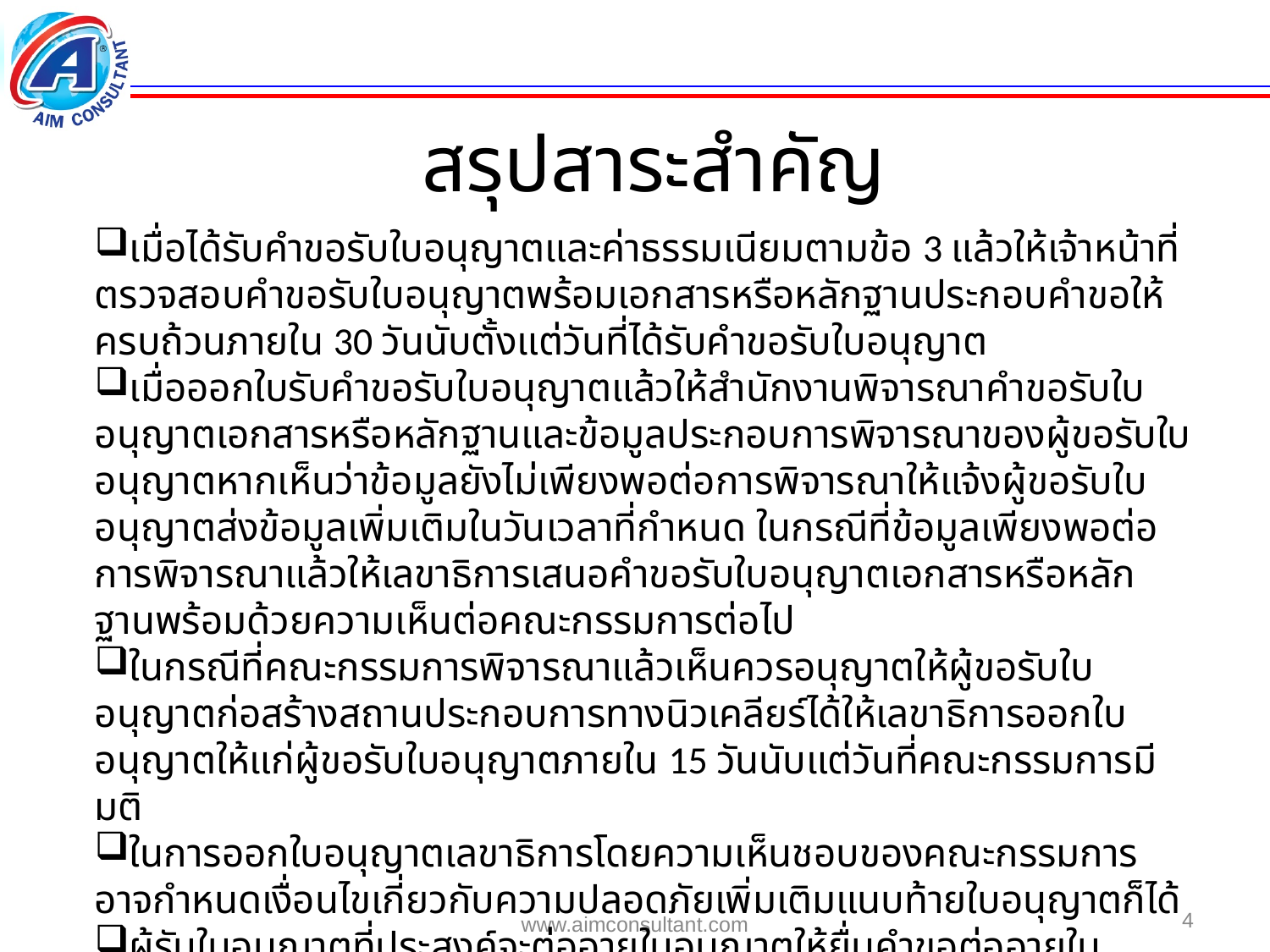

สรุปสาระสำคัญ
เมื่อได้รับคำขอรับใบอนุญาตและค่าธรรมเนียมตามข้อ 3 แล้วให้เจ้าหน้าที่ตรวจสอบคำขอรับใบอนุญาตพร้อมเอกสารหรือหลักฐานประกอบคำขอให้ครบถ้วนภายใน 30 วันนับตั้งแต่วันที่ได้รับคำขอรับใบอนุญาต
เมื่อออกใบรับคำขอรับใบอนุญาตแล้วให้สำนักงานพิจารณาคำขอรับใบอนุญาตเอกสารหรือหลักฐานและข้อมูลประกอบการพิจารณาของผู้ขอรับใบอนุญาตหากเห็นว่าข้อมูลยังไม่เพียงพอต่อการพิจารณาให้แจ้งผู้ขอรับใบอนุญาตส่งข้อมูลเพิ่มเติมในวันเวลาที่กำหนด ในกรณีที่ข้อมูลเพียงพอต่อการพิจารณาแล้วให้เลขาธิการเสนอคำขอรับใบอนุญาตเอกสารหรือหลักฐานพร้อมด้วยความเห็นต่อคณะกรรมการต่อไป
ในกรณีที่คณะกรรมการพิจารณาแล้วเห็นควรอนุญาตให้ผู้ขอรับใบอนุญาตก่อสร้างสถานประกอบการทางนิวเคลียร์ได้ให้เลขาธิการออกใบอนุญาตให้แก่ผู้ขอรับใบอนุญาตภายใน 15 วันนับแต่วันที่คณะกรรมการมีมติ
ในการออกใบอนุญาตเลขาธิการโดยความเห็นชอบของคณะกรรมการอาจกำหนดเงื่อนไขเกี่ยวกับความปลอดภัยเพิ่มเติมแนบท้ายใบอนุญาตก็ได้
ผู้รับใบอนุญาตที่ประสงค์จะต่ออายุใบอนุญาตให้ยื่นคำขอต่ออายุใบอนุญาตต่อเลขาธิการล่วงหน้าไม่น้อยกว่า 1 ปีแต่ไม่เกิน 3 ปีก่อนใบอนุญาตสิ้นอายุทั้งนี้ให้ขอต่ออายุใบอนุญาตได้เพียงครั้งเดียวเป็นระยะเวลาไม่เกิน 10 ปี

4
www.aimconsultant.com